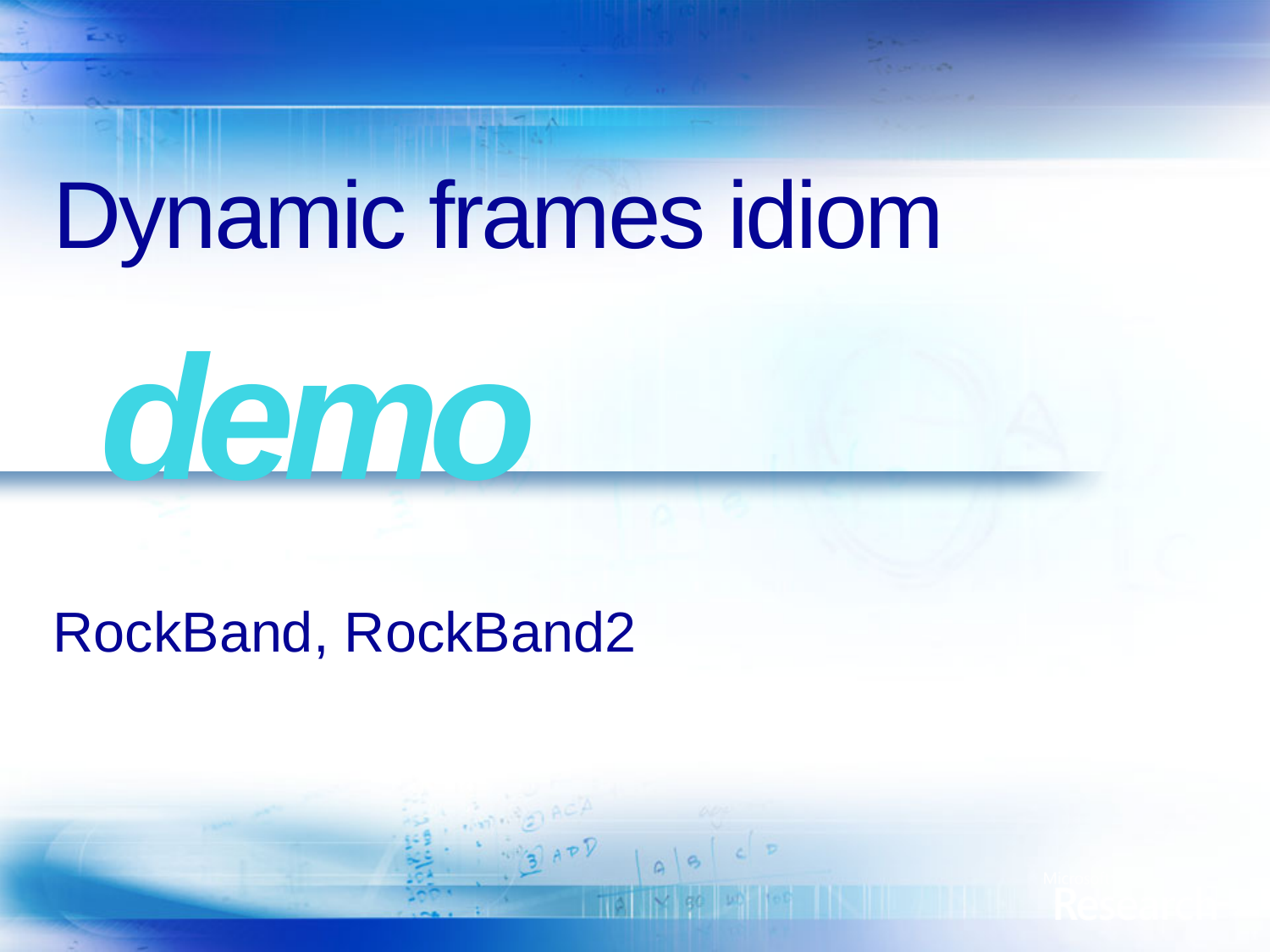

# Dynamic frames idiom
demo
RockBand, RockBand2